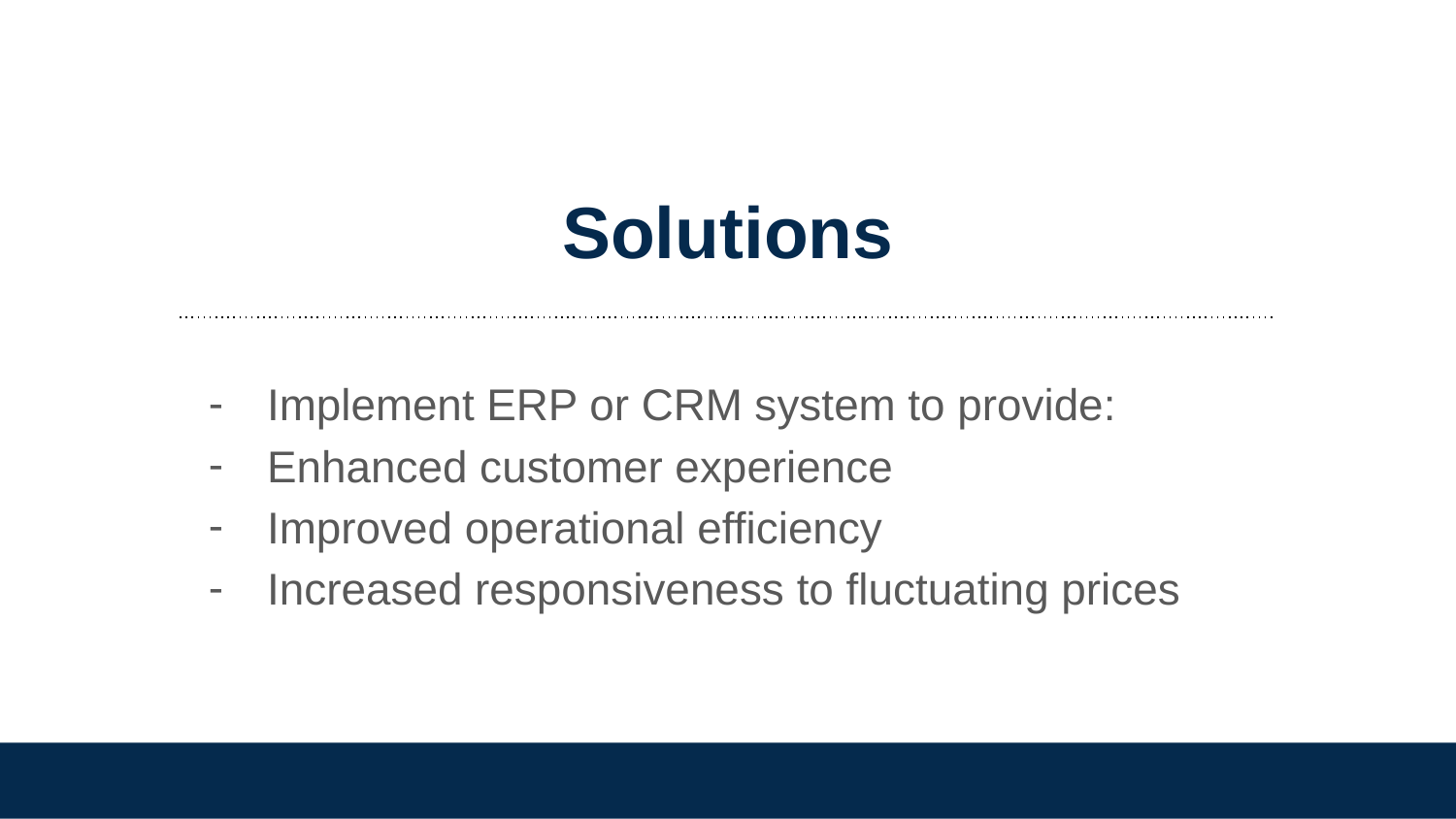

# Solutions
Implement ERP or CRM system to provide:
Enhanced customer experience
Improved operational efficiency
Increased responsiveness to fluctuating prices